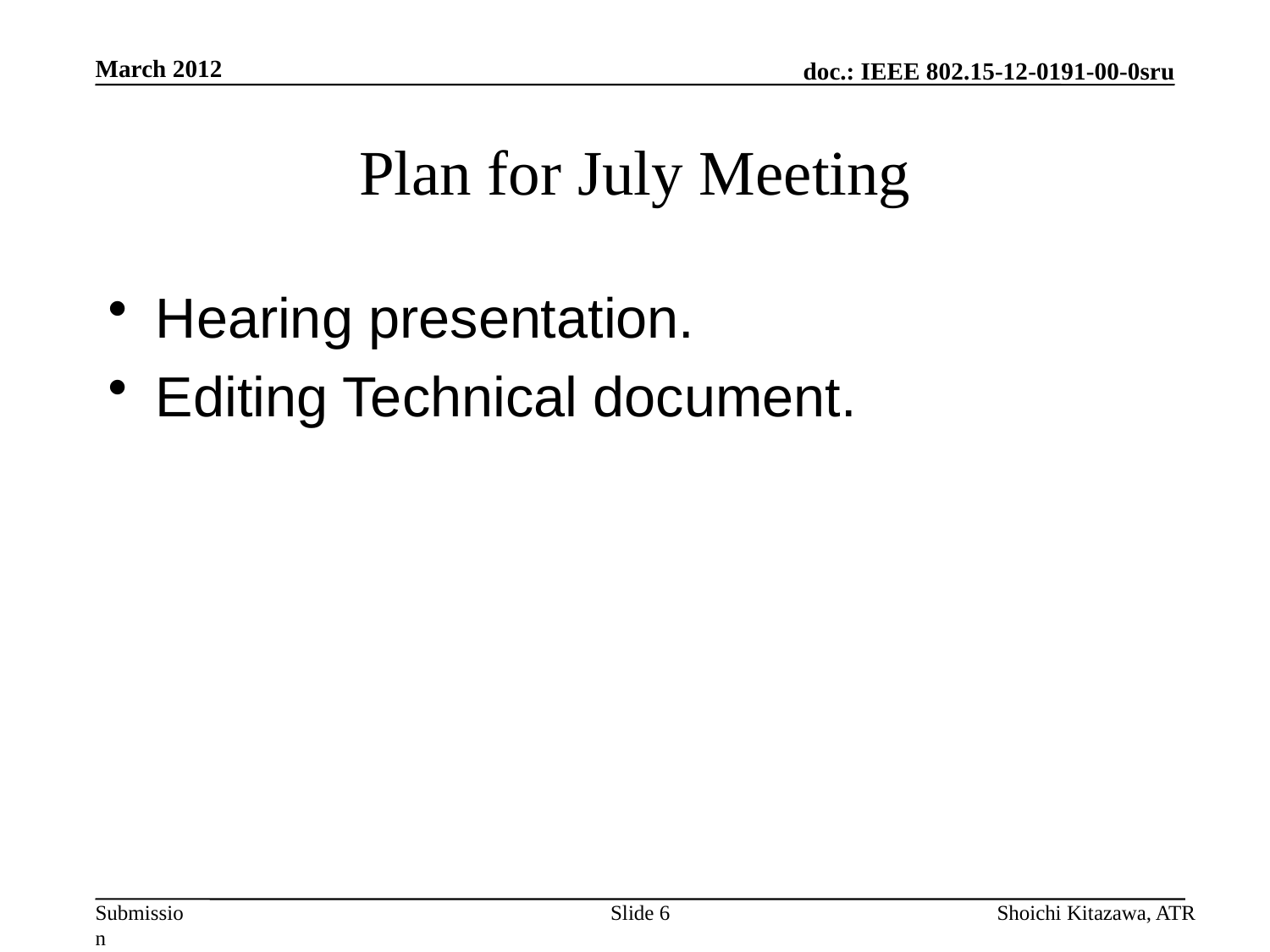

March 2012
# Plan for July Meeting
Hearing presentation.
Editing Technical document.

Slide 6
Shoichi Kitazawa, ATR